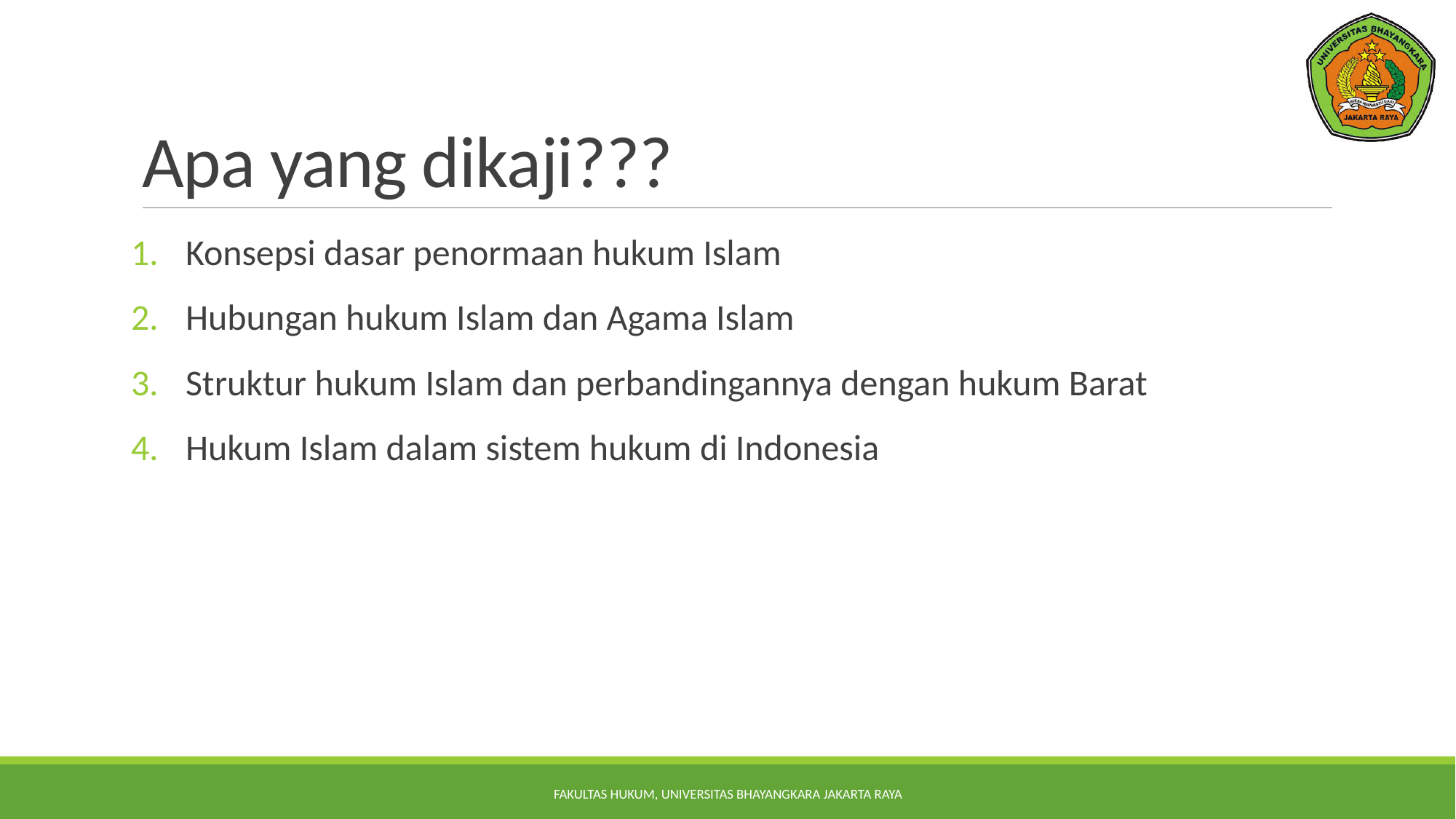

# Apa yang dikaji???
Konsepsi dasar penormaan hukum Islam
Hubungan hukum Islam dan Agama Islam
Struktur hukum Islam dan perbandingannya dengan hukum Barat
Hukum Islam dalam sistem hukum di Indonesia
FAKULTAS HUKUM, UNIVERSITAS BHAYANGKARA JAKARTA RAYA